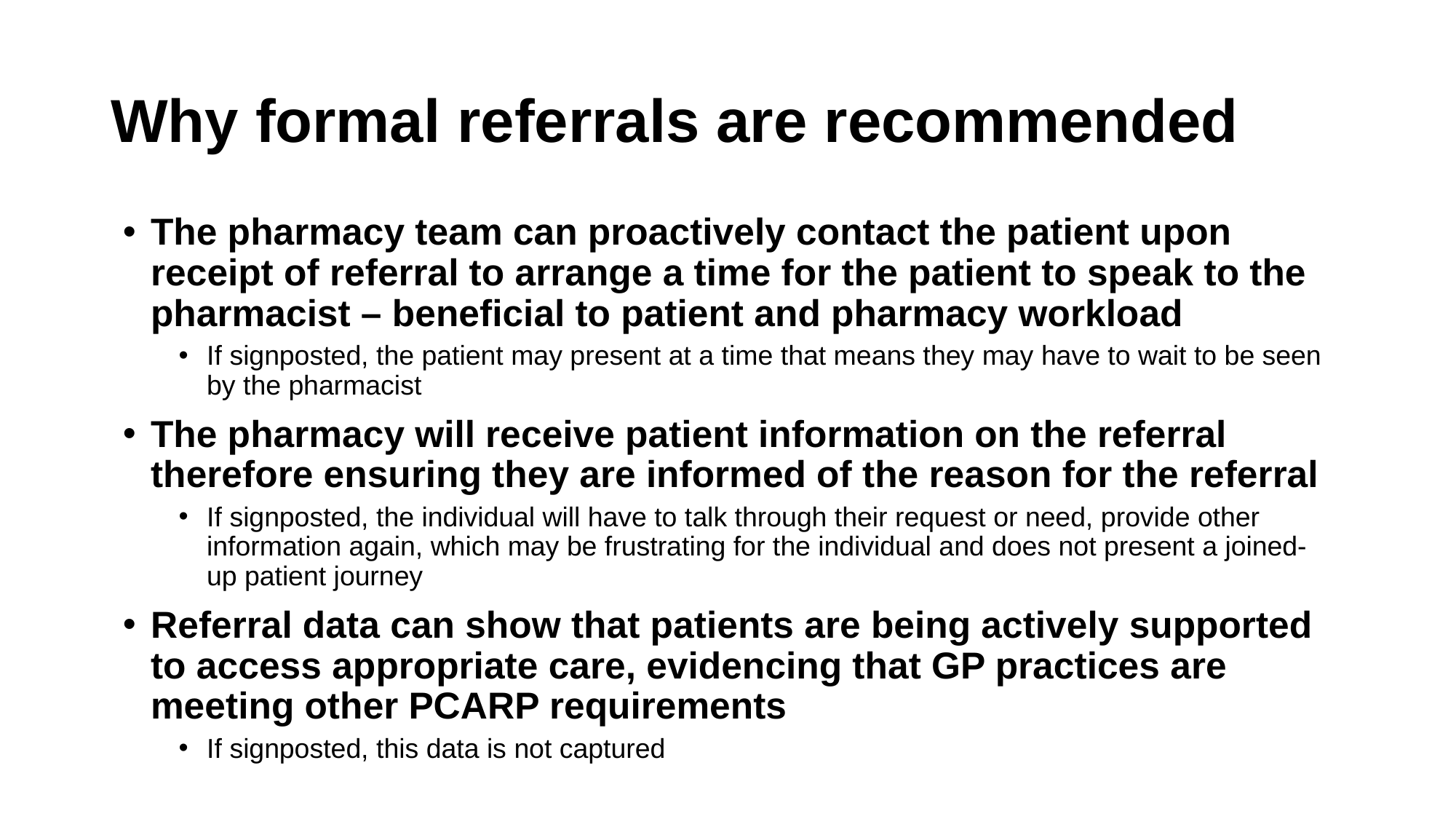

# Why formal referrals are recommended
The pharmacy team can proactively contact the patient upon receipt of referral to arrange a time for the patient to speak to the pharmacist – beneficial to patient and pharmacy workload
If signposted, the patient may present at a time that means they may have to wait to be seen by the pharmacist
The pharmacy will receive patient information on the referral therefore ensuring they are informed of the reason for the referral
If signposted, the individual will have to talk through their request or need, provide other information again, which may be frustrating for the individual and does not present a joined-up patient journey
Referral data can show that patients are being actively supported to access appropriate care, evidencing that GP practices are meeting other PCARP requirements
If signposted, this data is not captured